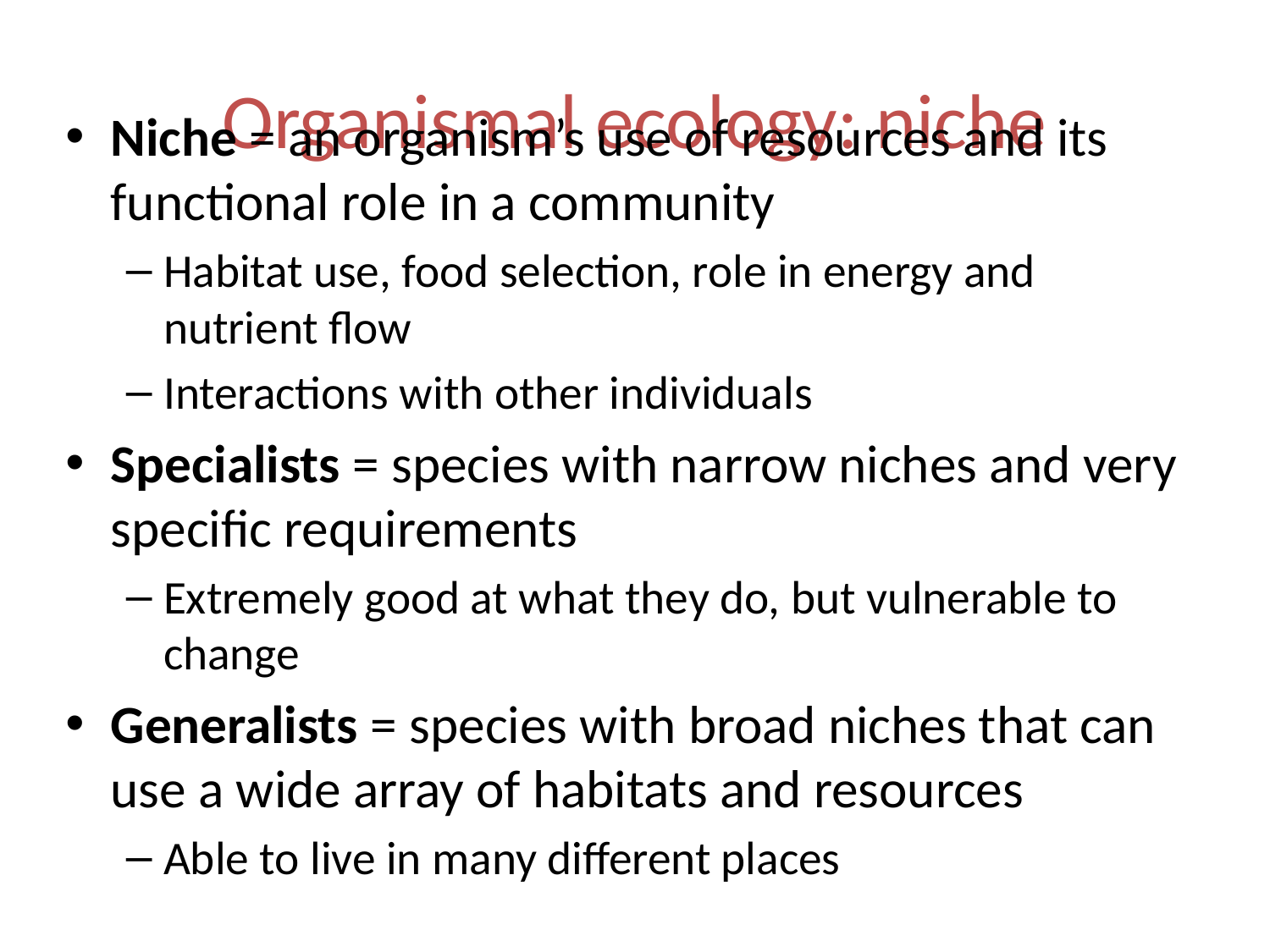

# Organismal ecology: niche
Niche = an organism’s use of resources and its functional role in a community
Habitat use, food selection, role in energy and nutrient flow
Interactions with other individuals
Specialists = species with narrow niches and very specific requirements
Extremely good at what they do, but vulnerable to change
Generalists = species with broad niches that can use a wide array of habitats and resources
Able to live in many different places